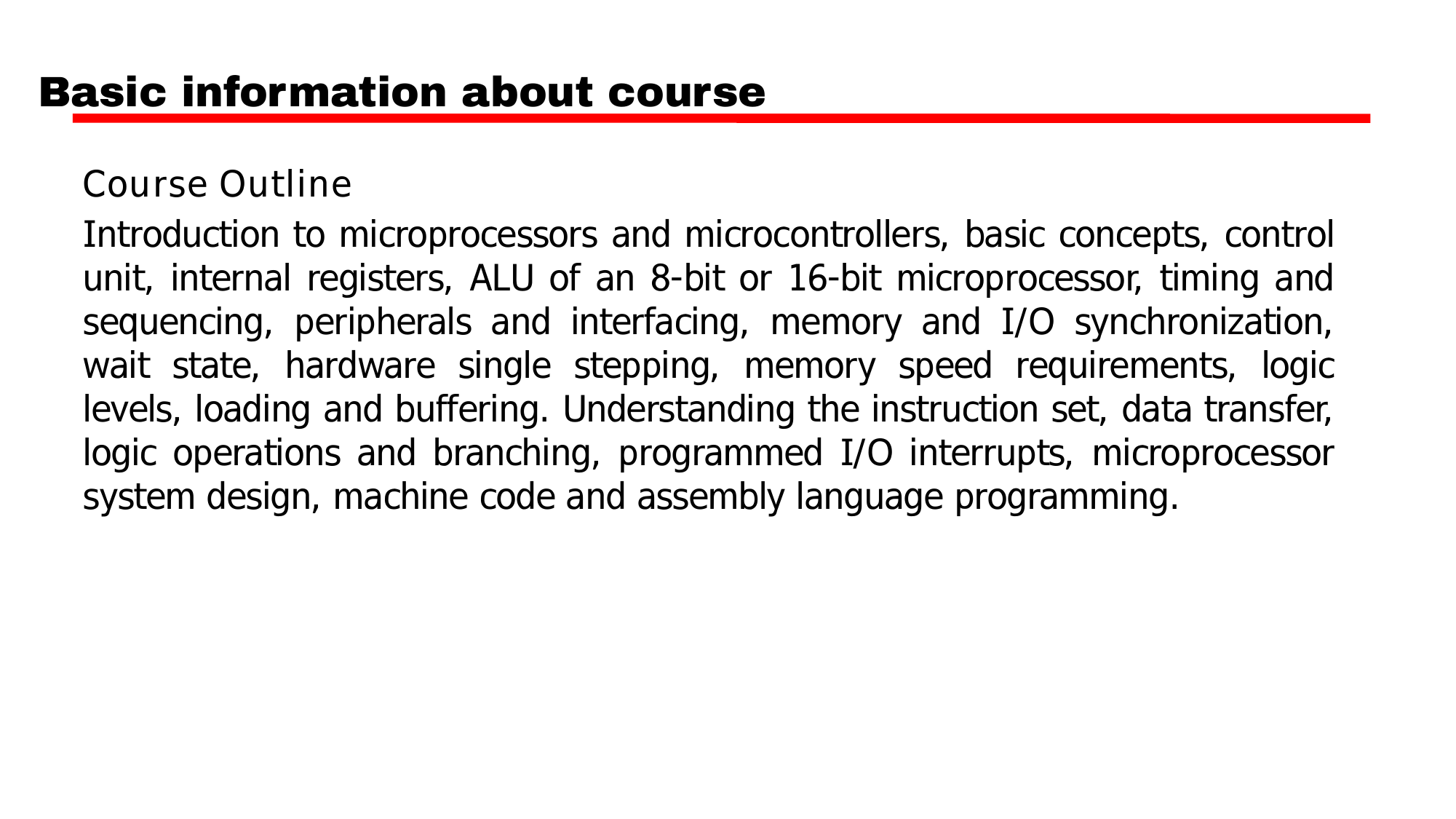

# Basic information about course
Course Outline
Introduction to microprocessors and microcontrollers, basic concepts, control unit, internal registers, ALU of an 8-bit or 16-bit microprocessor, timing and sequencing, peripherals and interfacing, memory and I/O synchronization, wait state, hardware single stepping, memory speed requirements, logic levels, loading and buffering. Understanding the instruction set, data transfer, logic operations and branching, programmed I/O interrupts, microprocessor system design, machine code and assembly language programming.